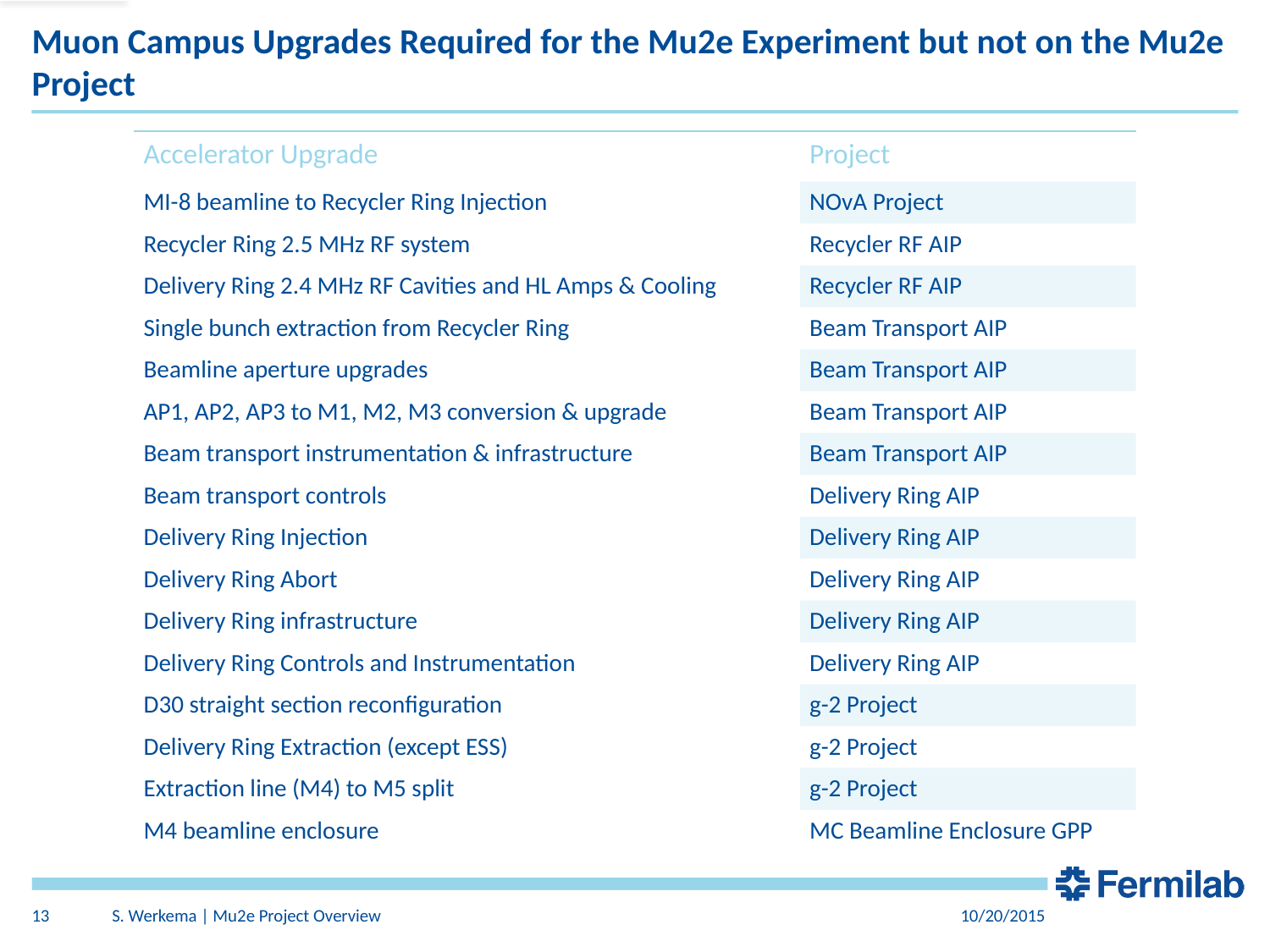

# Muon Campus Upgrades Required for the Mu2e Experiment but not on the Mu2e Project
| Accelerator Upgrade | Project |
| --- | --- |
| MI-8 beamline to Recycler Ring Injection | NOvA Project |
| Recycler Ring 2.5 MHz RF system | Recycler RF AIP |
| Delivery Ring 2.4 MHz RF Cavities and HL Amps & Cooling | Recycler RF AIP |
| Single bunch extraction from Recycler Ring | Beam Transport AIP |
| Beamline aperture upgrades | Beam Transport AIP |
| AP1, AP2, AP3 to M1, M2, M3 conversion & upgrade | Beam Transport AIP |
| Beam transport instrumentation & infrastructure | Beam Transport AIP |
| Beam transport controls | Delivery Ring AIP |
| Delivery Ring Injection | Delivery Ring AIP |
| Delivery Ring Abort | Delivery Ring AIP |
| Delivery Ring infrastructure | Delivery Ring AIP |
| Delivery Ring Controls and Instrumentation | Delivery Ring AIP |
| D30 straight section reconfiguration | g-2 Project |
| Delivery Ring Extraction (except ESS) | g-2 Project |
| Extraction line (M4) to M5 split | g-2 Project |
| M4 beamline enclosure | MC Beamline Enclosure GPP |
13
S. Werkema | Mu2e Project Overview
10/20/2015